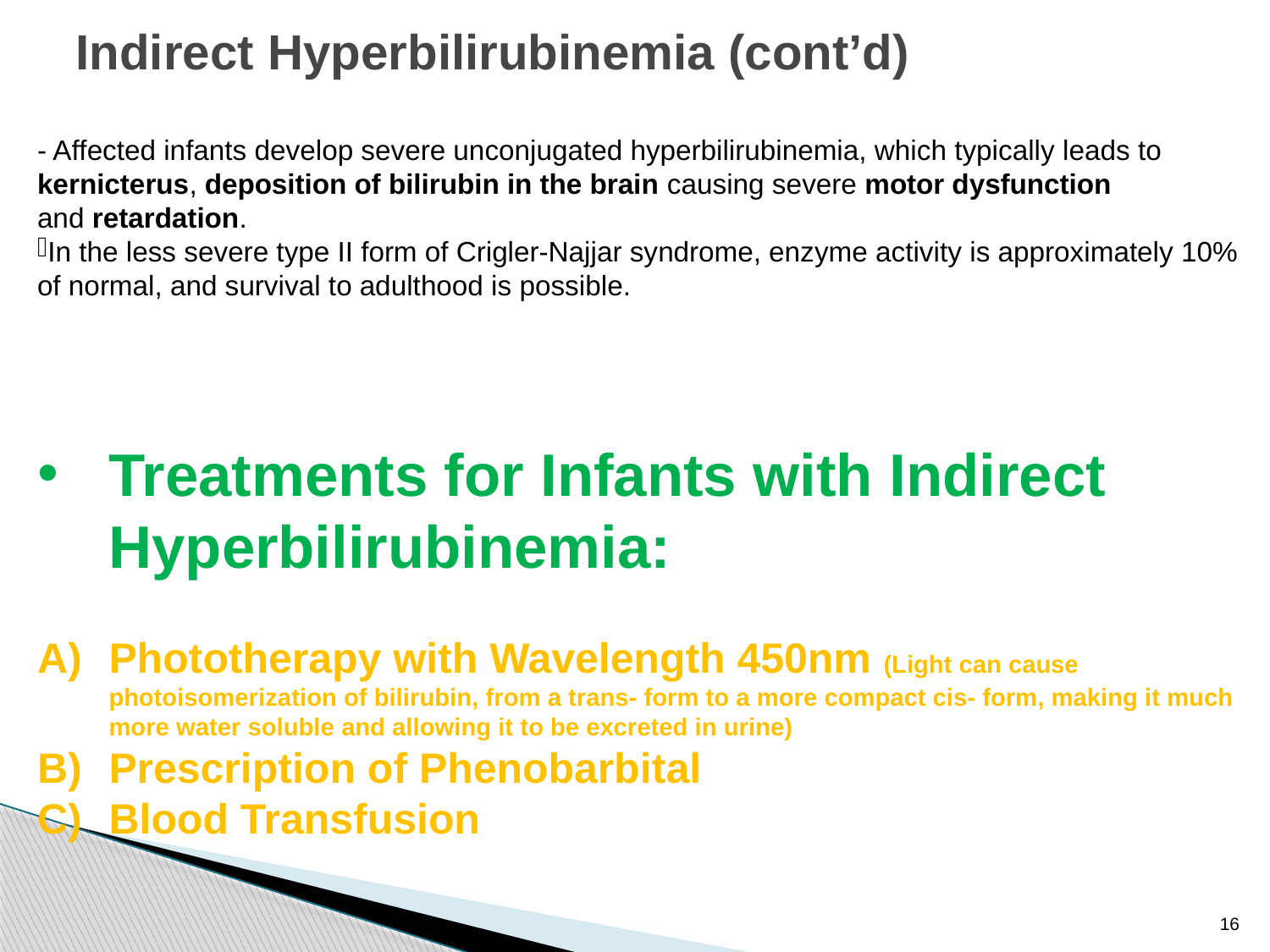

# Indirect Hyperbilirubinemia (cont’d)
- Affected infants develop severe unconjugated hyperbilirubinemia, which typically leads to kernicterus, deposition of bilirubin in the brain causing severe motor dysfunction
and retardation.
In the less severe type II form of Crigler-Najjar syndrome, enzyme activity is approximately 10% of normal, and survival to adulthood is possible.

Treatments for Infants with Indirect Hyperbilirubinemia:

Phototherapy with Wavelength 450nm (Light can cause photoisomerization of bilirubin, from a trans- form to a more compact cis- form, making it much more water soluble and allowing it to be excreted in urine)
Prescription of Phenobarbital
Blood Transfusion

16